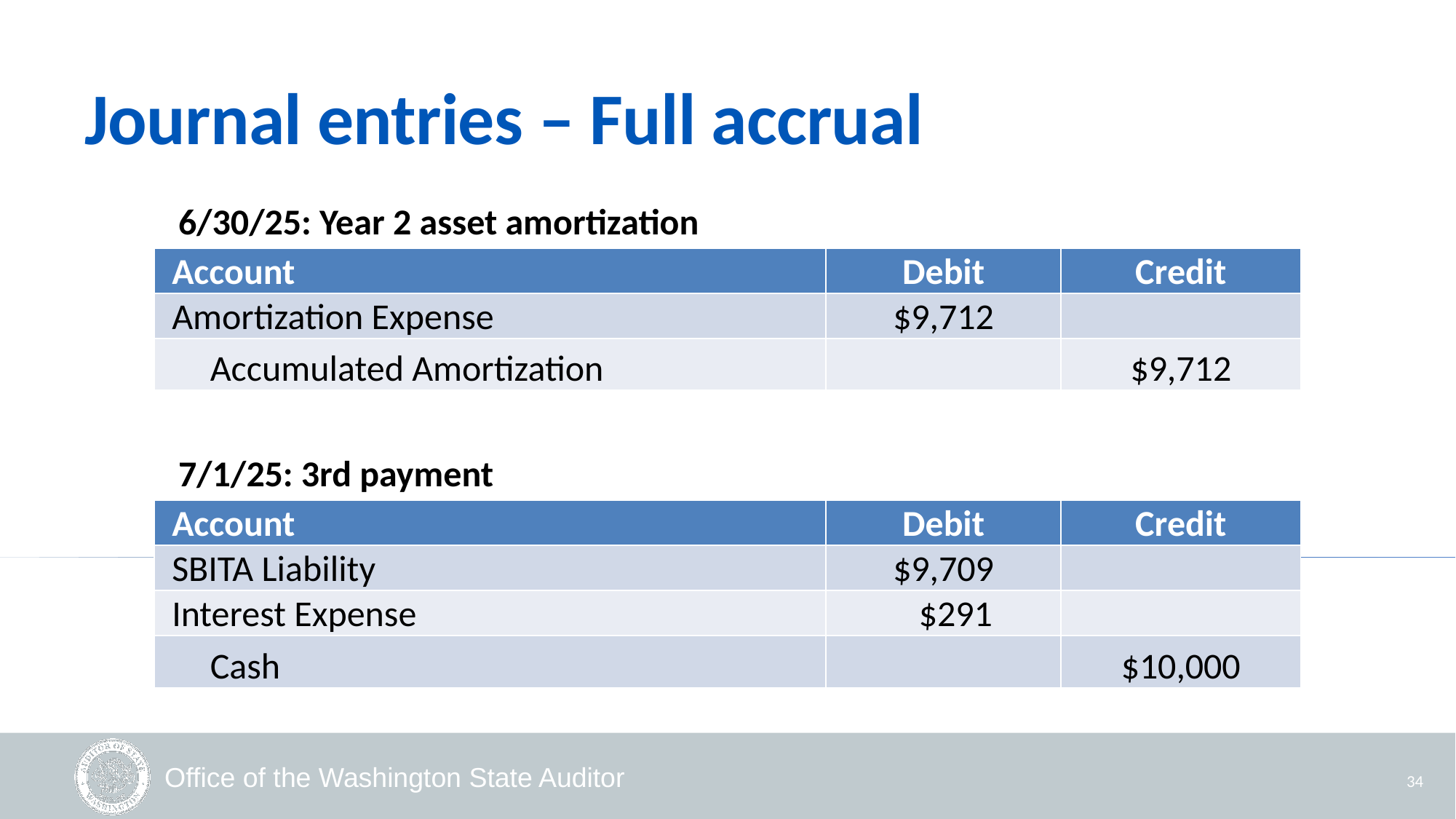

# Journal entries – Full accrual
6/30/25: Year 2 asset amortization
| Account | Debit | Credit |
| --- | --- | --- |
| Amortization Expense | $9,712 |  |
| Accumulated Amortization |  | $9,712 |
7/1/25: 3rd payment
| Account | Debit | Credit |
| --- | --- | --- |
| SBITA Liability | $9,709 |  |
| Interest Expense | $291 |  |
| Cash |  | $10,000 |
34